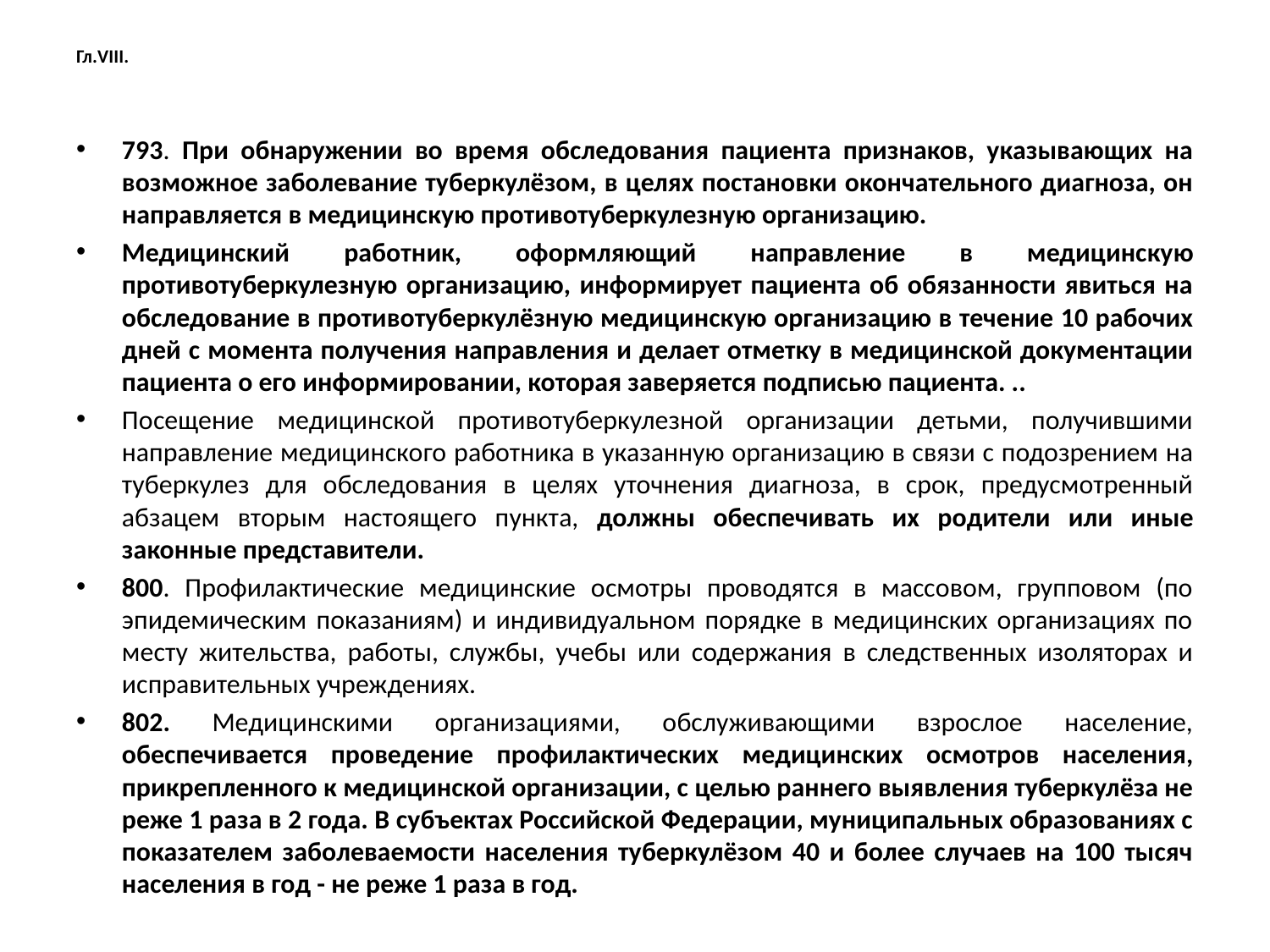

# Гл.VIII.
793. При обнаружении во время обследования пациента признаков, указывающих на возможное заболевание туберкулёзом, в целях постановки окончательного диагноза, он направляется в медицинскую противотуберкулезную организацию.
Медицинский работник, оформляющий направление в медицинскую противотуберкулезную организацию, информирует пациента об обязанности явиться на обследование в противотуберкулёзную медицинскую организацию в течение 10 рабочих дней с момента получения направления и делает отметку в медицинской документации пациента о его информировании, которая заверяется подписью пациента. ..
Посещение медицинской противотуберкулезной организации детьми, получившими направление медицинского работника в указанную организацию в связи с подозрением на туберкулез для обследования в целях уточнения диагноза, в срок, предусмотренный абзацем вторым настоящего пункта, должны обеспечивать их родители или иные законные представители.
800. Профилактические медицинские осмотры проводятся в массовом, групповом (по эпидемическим показаниям) и индивидуальном порядке в медицинских организациях по месту жительства, работы, службы, учебы или содержания в следственных изоляторах и исправительных учреждениях.
802. Медицинскими организациями, обслуживающими взрослое население, обеспечивается проведение профилактических медицинских осмотров населения, прикрепленного к медицинской организации, с целью раннего выявления туберкулёза не реже 1 раза в 2 года. В субъектах Российской Федерации, муниципальных образованиях с показателем заболеваемости населения туберкулёзом 40 и более случаев на 100 тысяч населения в год - не реже 1 раза в год.